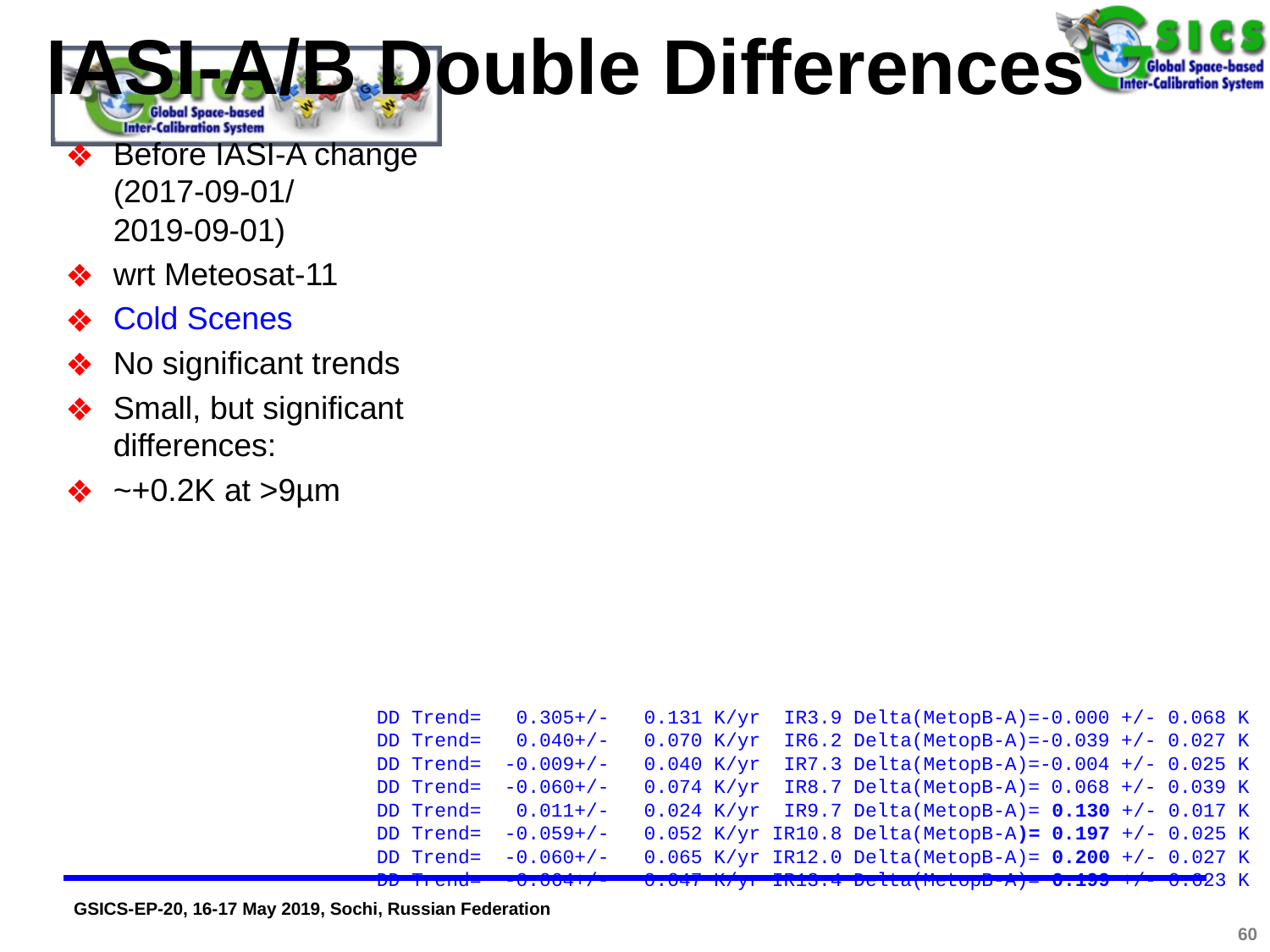

# IASI-A/B Double Differences
Before IASI-A change (2017-09-01/
2019-09-01)
wrt Meteosat-11
Cold Scenes
No significant trends
Small, but significant differences:
~+0.2K at >9µm
DD Trend=   0.305+/-   0.131 K/yr  IR3.9 Delta(MetopB-A)=-0.000 +/- 0.068 K
DD Trend=   0.040+/-   0.070 K/yr  IR6.2 Delta(MetopB-A)=-0.039 +/- 0.027 K
DD Trend=  -0.009+/-   0.040 K/yr  IR7.3 Delta(MetopB-A)=-0.004 +/- 0.025 K
DD Trend=  -0.060+/-   0.074 K/yr  IR8.7 Delta(MetopB-A)= 0.068 +/- 0.039 K
DD Trend=   0.011+/-   0.024 K/yr  IR9.7 Delta(MetopB-A)= 0.130 +/- 0.017 K
DD Trend=  -0.059+/-   0.052 K/yr IR10.8 Delta(MetopB-A)= 0.197 +/- 0.025 K
DD Trend=  -0.060+/-   0.065 K/yr IR12.0 Delta(MetopB-A)= 0.200 +/- 0.027 K
DD Trend=  -0.064+/-   0.047 K/yr IR13.4 Delta(MetopB-A)= 0.199 +/- 0.023 K